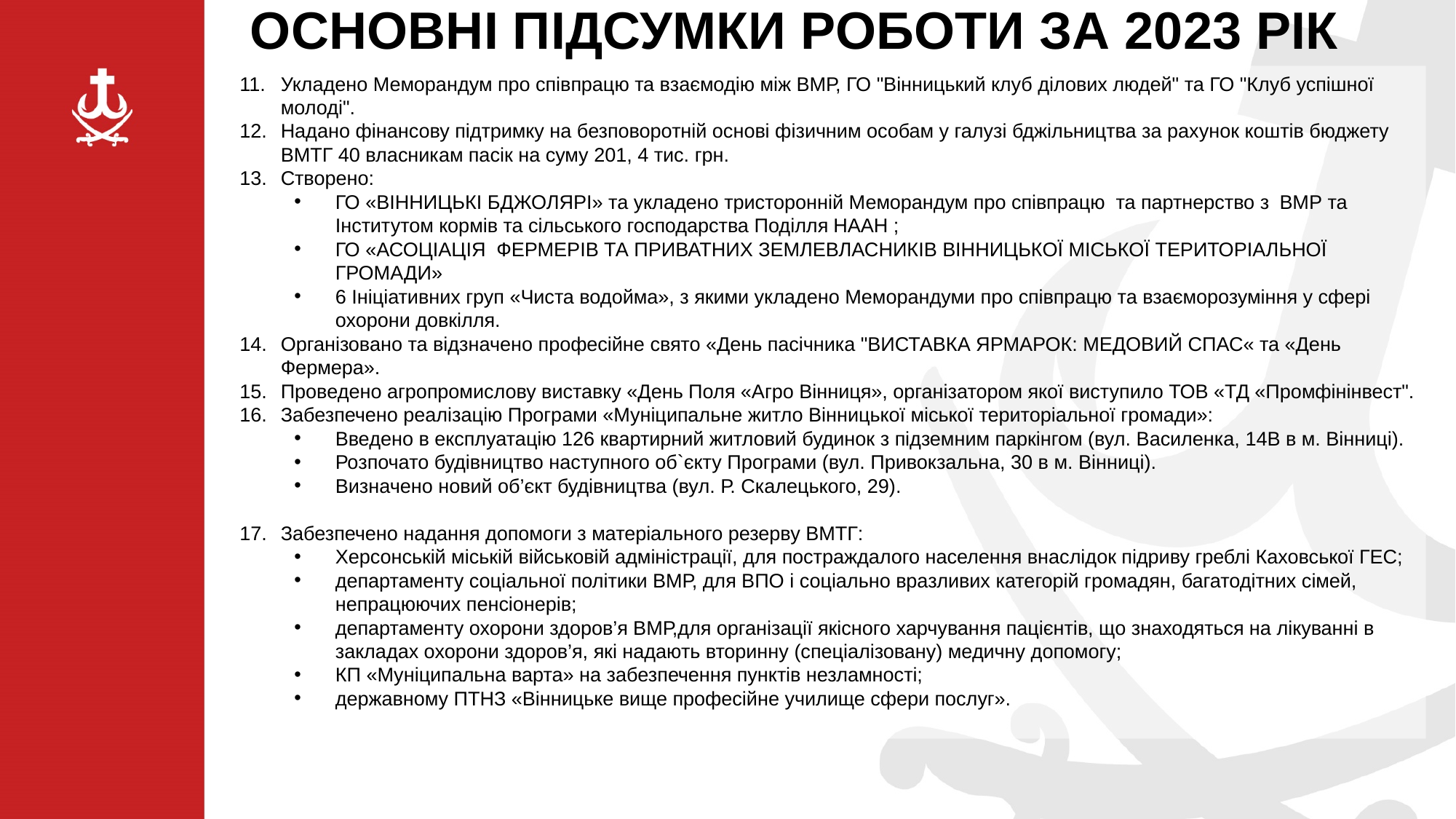

ОСНОВНІ ПІДСУМКИ РОБОТИ ЗА 2023 РІК
Укладено Меморандум про співпрацю та взаємодію між ВМР, ГО "Вінницький клуб ділових людей" та ГО "Клуб успішної молоді".
Надано фінансову підтримку на безповоротній основі фізичним особам у галузі бджільництва за рахунок коштів бюджету ВМТГ 40 власникам пасік на суму 201, 4 тис. грн.
Створено:
ГО «ВІННИЦЬКІ БДЖОЛЯРІ» та укладено тристоронній Меморандум про співпрацю  та партнерство з  ВМР та Інститутом кормів та сільського господарства Поділля НААН ;
ГО «АСОЦІАЦІЯ  ФЕРМЕРІВ ТА ПРИВАТНИХ ЗЕМЛЕВЛАСНИКІВ ВІННИЦЬКОЇ МІСЬКОЇ ТЕРИТОРІАЛЬНОЇ ГРОМАДИ»
6 Ініціативних груп «Чиста водойма», з якими укладено Меморандуми про співпрацю та взаєморозуміння у сфері охорони довкілля.
Організовано та відзначено професійне свято «День пасічника "ВИСТАВКА ЯРМАРОК: МЕДОВИЙ СПАС« та «День Фермера».
Проведено агропромислову виставку «День Поля «Агро Вінниця», організатором якої виступило ТОВ «ТД «Промфінінвест".
Забезпечено реалізацію Програми «Муніципальне житло Вінницької міської територіальної громади»:
Введено в експлуатацію 126 квартирний житловий будинок з підземним паркінгом (вул. Василенка, 14В в м. Вінниці).
Розпочато будівництво наступного об`єкту Програми (вул. Привокзальна, 30 в м. Вінниці).
Визначено новий об’єкт будівництва (вул. Р. Скалецького, 29).

Забезпечено надання допомоги з матеріального резерву ВМТГ:
Херсонській міській військовій адміністрації, для постраждалого населення внаслідок підриву греблі Каховської ГЕС;
департаменту соціальної політики ВМР, для ВПО і соціально вразливих категорій громадян, багатодітних сімей, непрацюючих пенсіонерів;
департаменту охорони здоров’я ВМР,для організації якісного харчування пацієнтів, що знаходяться на лікуванні в закладах охорони здоров’я, які надають вторинну (спеціалізовану) медичну допомогу;
КП «Муніципальна варта» на забезпечення пунктів незламності;
державному ПТНЗ «Вінницьке вище професійне училище сфери послуг».